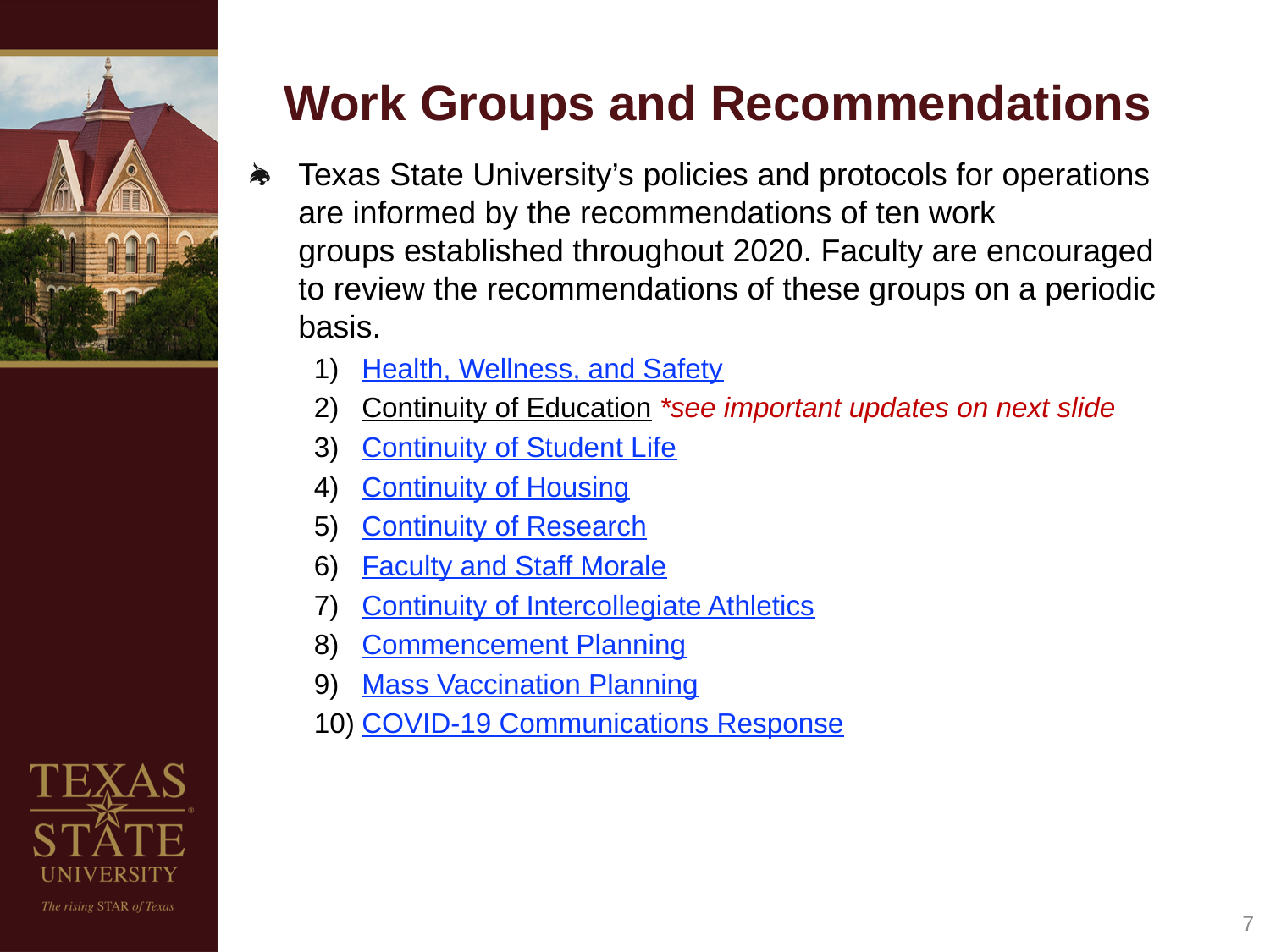

# Work Groups and Recommendations
Texas State University’s policies and protocols for operations are informed by the recommendations of ten work groups established throughout 2020. Faculty are encouraged to review the recommendations of these groups on a periodic basis.
Health, Wellness, and Safety
Continuity of Education *see important updates on next slide
Continuity of Student Life
Continuity of Housing
Continuity of Research
Faculty and Staff Morale
Continuity of Intercollegiate Athletics
Commencement Planning
Mass Vaccination Planning
COVID-19 Communications Response

7